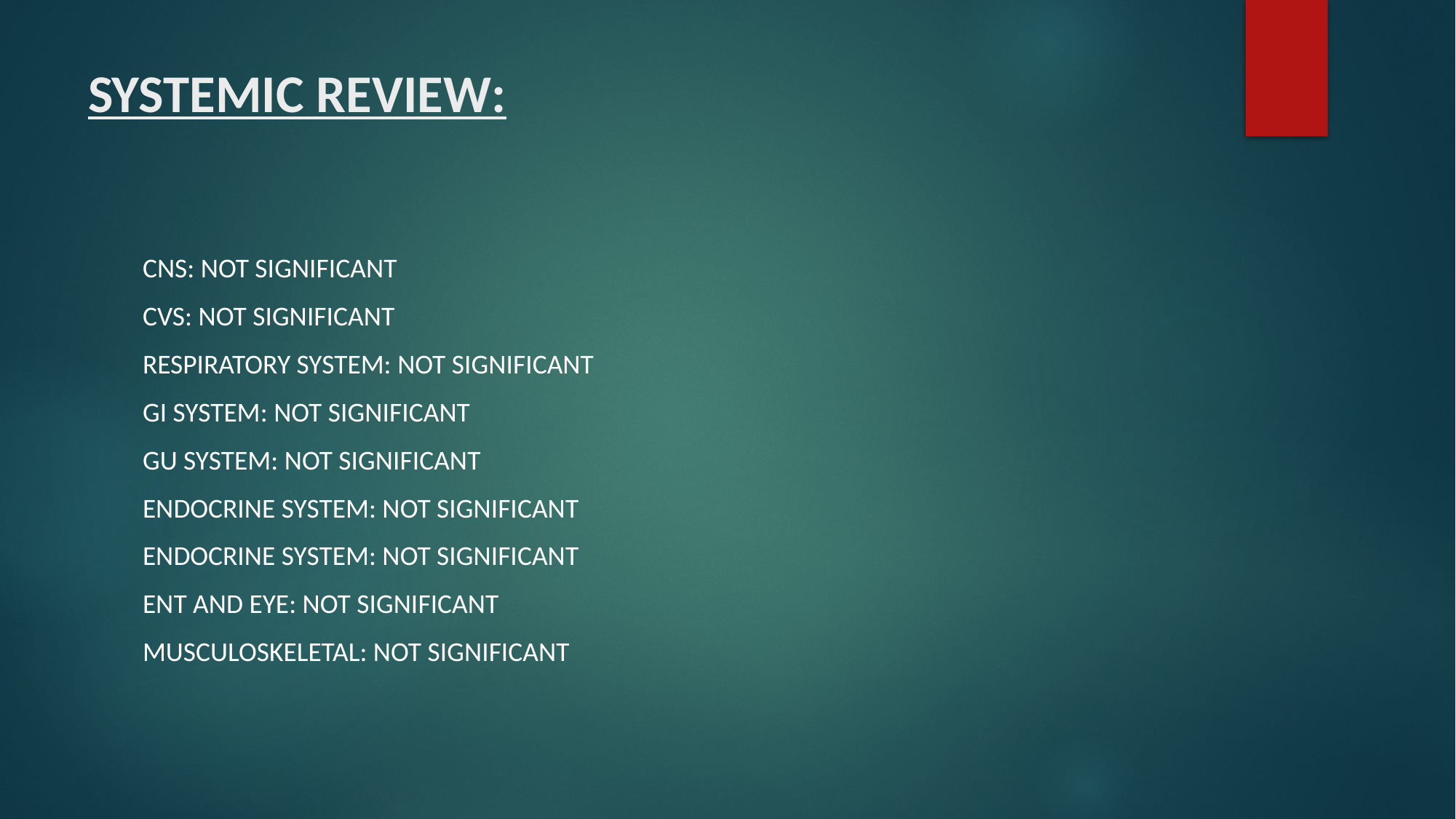

# SYSTEMIC REVIEW:
CNS: NOT SIGNIFICANT
CVS: NOT SIGNIFICANT
RESPIRATORY SYSTEM: NOT SIGNIFICANT
GI SYSTEM: NOT SIGNIFICANT
GU SYSTEM: NOT SIGNIFICANT
ENDOCRINE SYSTEM: NOT SIGNIFICANT
ENDOCRINE SYSTEM: NOT SIGNIFICANT
ENT AND EYE: NOT SIGNIFICANT
MUSCULOSKELETAL: NOT SIGNIFICANT